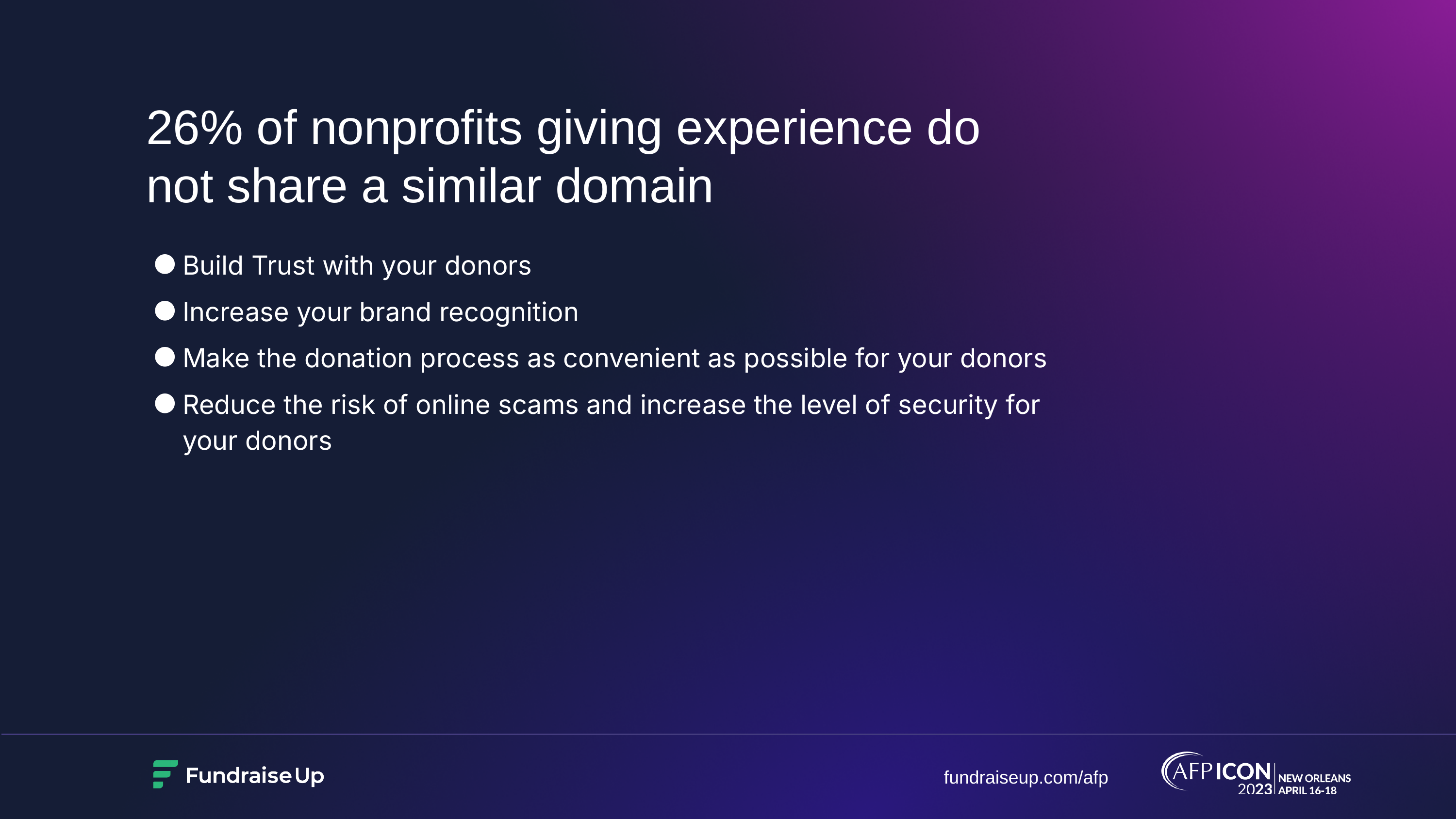

# 26% of nonprofits giving experience do not share a similar domain
Build Trust with your donors
Increase your brand recognition
Make the donation process as convenient as possible for your donors
Reduce the risk of online scams and increase the level of security for your donors